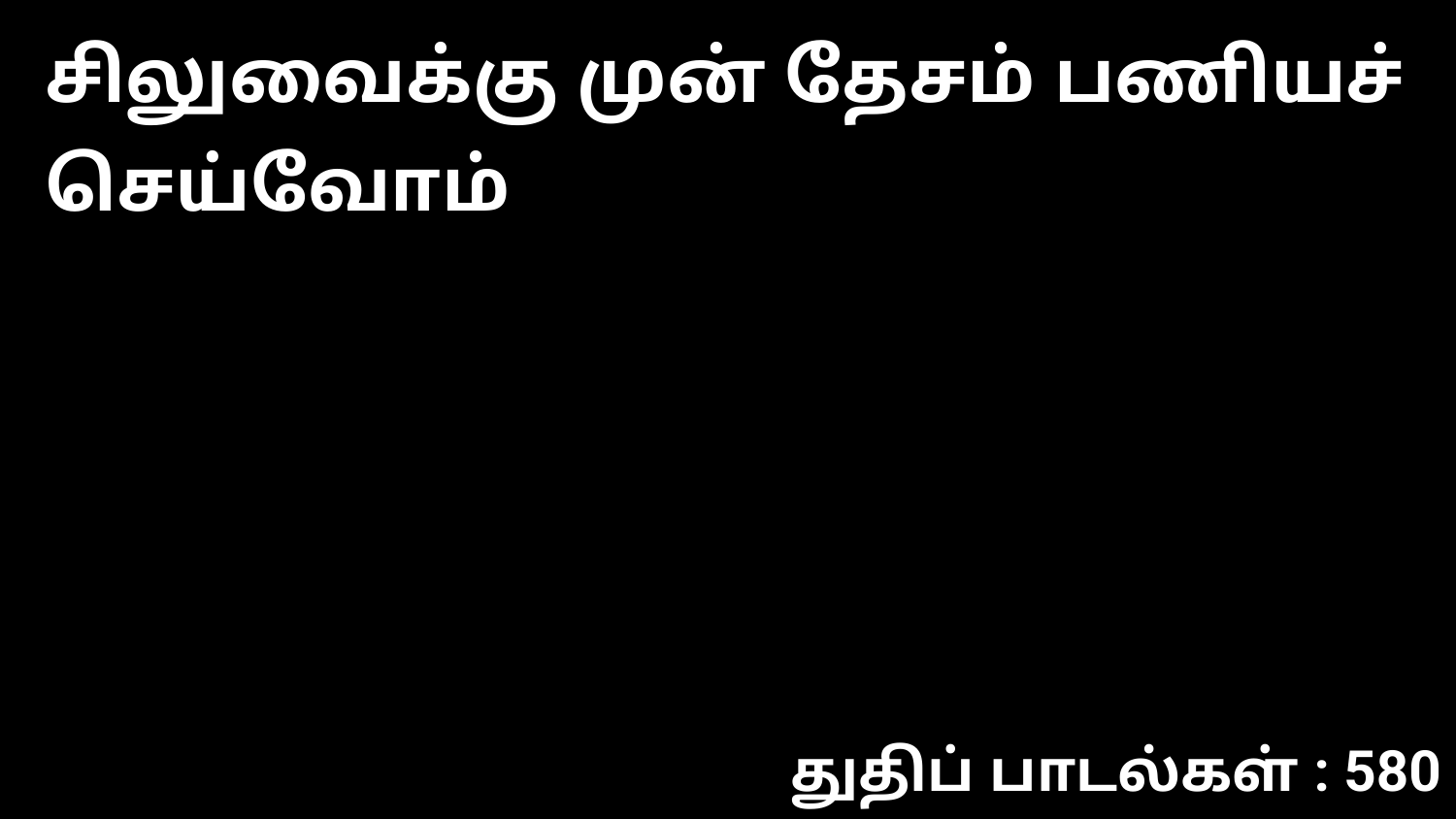

சிலுவைக்கு முன் தேசம் பணியச் செய்வோம்
துதிப் பாடல்கள் : 580